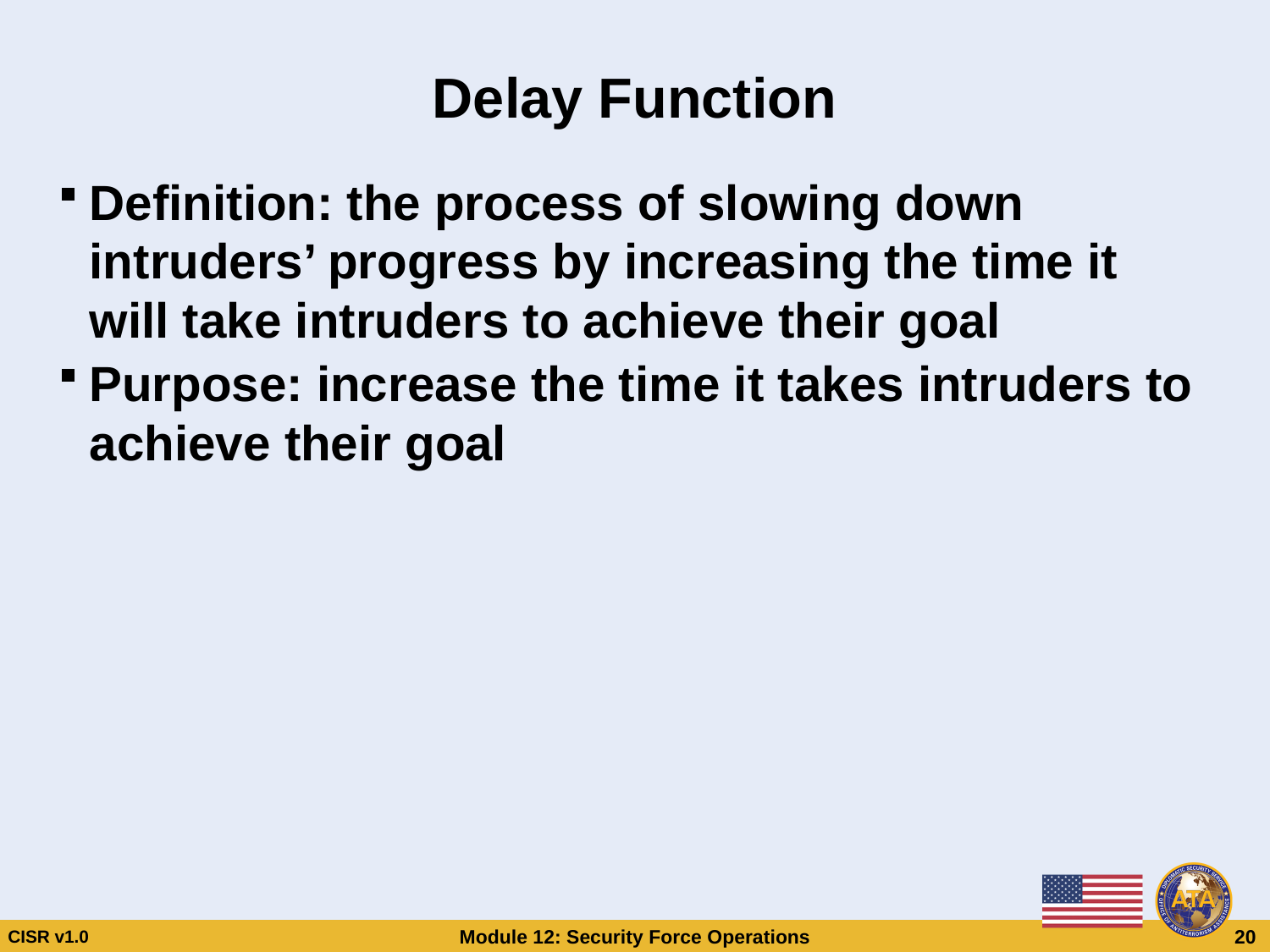

# Delay Function
Definition: the process of slowing down intruders’ progress by increasing the time it will take intruders to achieve their goal
Purpose: increase the time it takes intruders to achieve their goal
Delay Function
Definition: the process of slowing down intruders’ progress by increasing the time it will take intruders to achieve their goal
Purpose: increase the time it takes intruders to achieve their goal
CISR v1.0
Module 12: Security Force Operations
 20